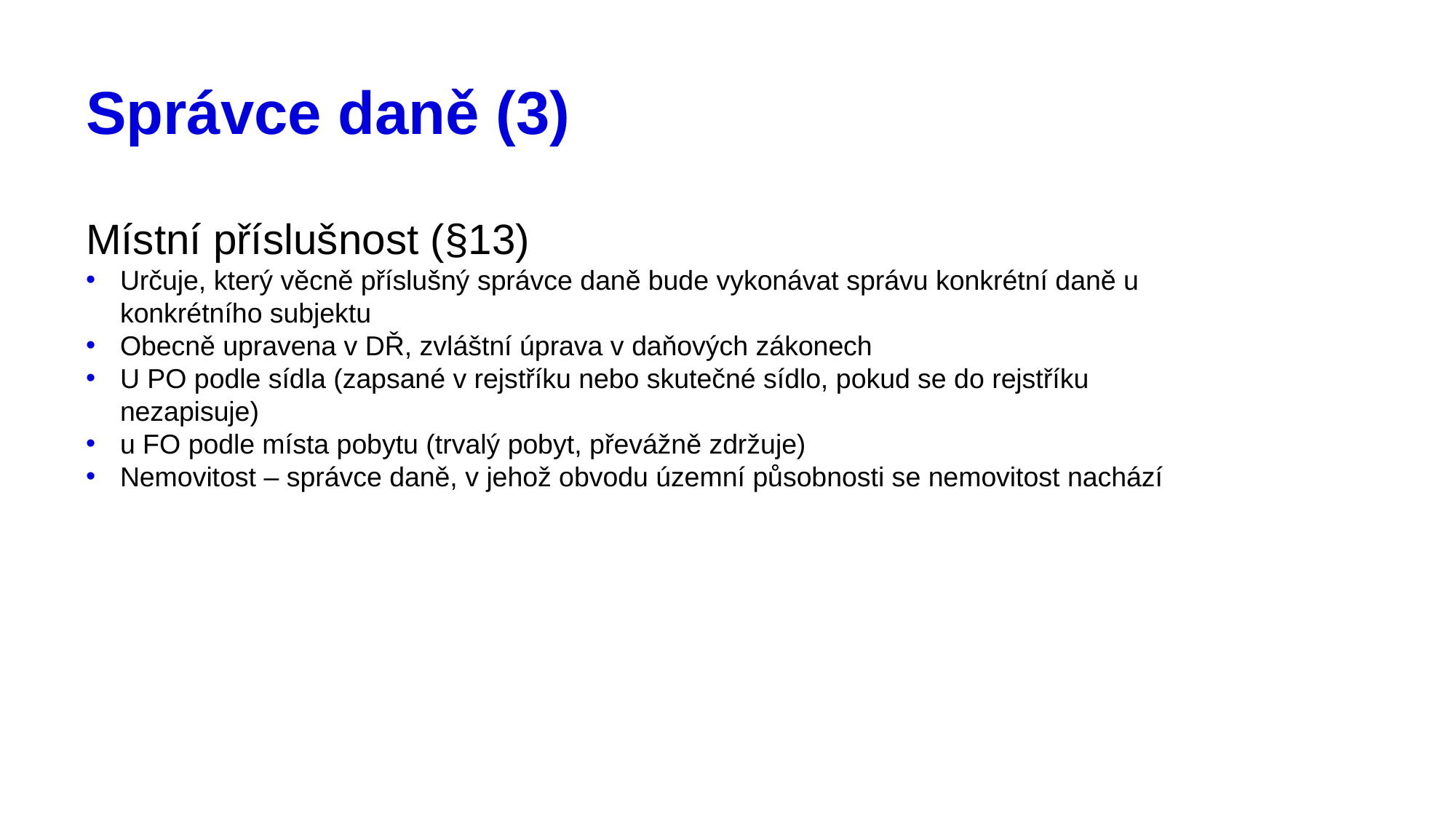

# Správce daně (3)
Místní příslušnost (§13)
Určuje, který věcně příslušný správce daně bude vykonávat správu konkrétní daně u konkrétního subjektu
Obecně upravena v DŘ, zvláštní úprava v daňových zákonech
U PO podle sídla (zapsané v rejstříku nebo skutečné sídlo, pokud se do rejstříku nezapisuje)
u FO podle místa pobytu (trvalý pobyt, převážně zdržuje)
Nemovitost – správce daně, v jehož obvodu územní působnosti se nemovitost nachází